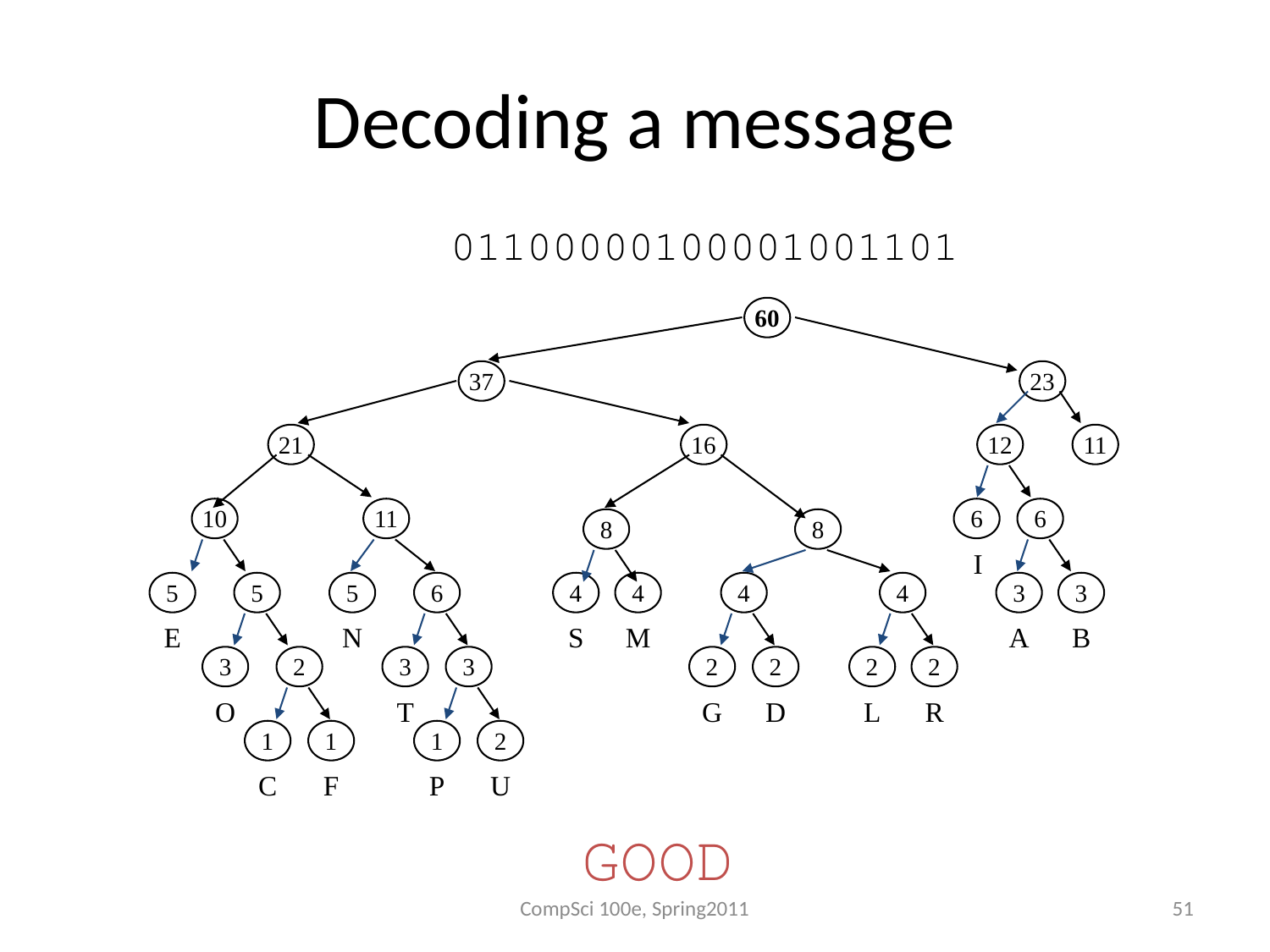

# Decoding a message
01100000100001001101
60

37

23

21

16

12

11

10

11

6

I
6

8

8

5

E
5

5

N
6

4

S
4

M
4

4

3

A
3

B

3

O
2

3

T
3

2

G
2

D
2

L
2

R

1

C
1

F
1

P
2

U
GOOD
CompSci 100e, Spring2011
51